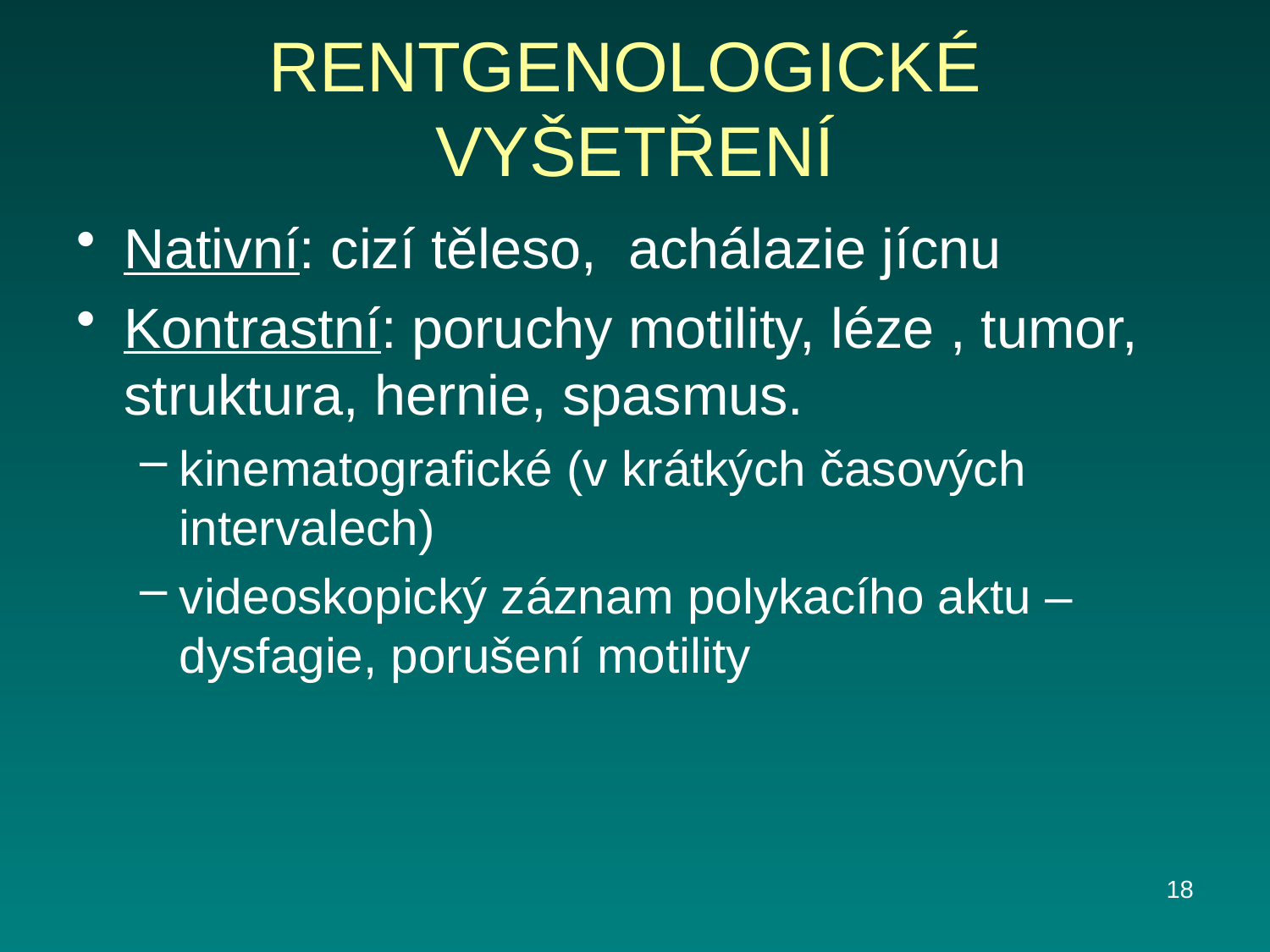

# RENTGENOLOGICKÉ  VYŠETŘENÍ
Nativní: cizí těleso,  achálazie jícnu
Kontrastní: poruchy motility, léze , tumor, struktura, hernie, spasmus.
kinematografické (v krátkých časových intervalech)
videoskopický záznam polykacího aktu – dysfagie, porušení motility
18